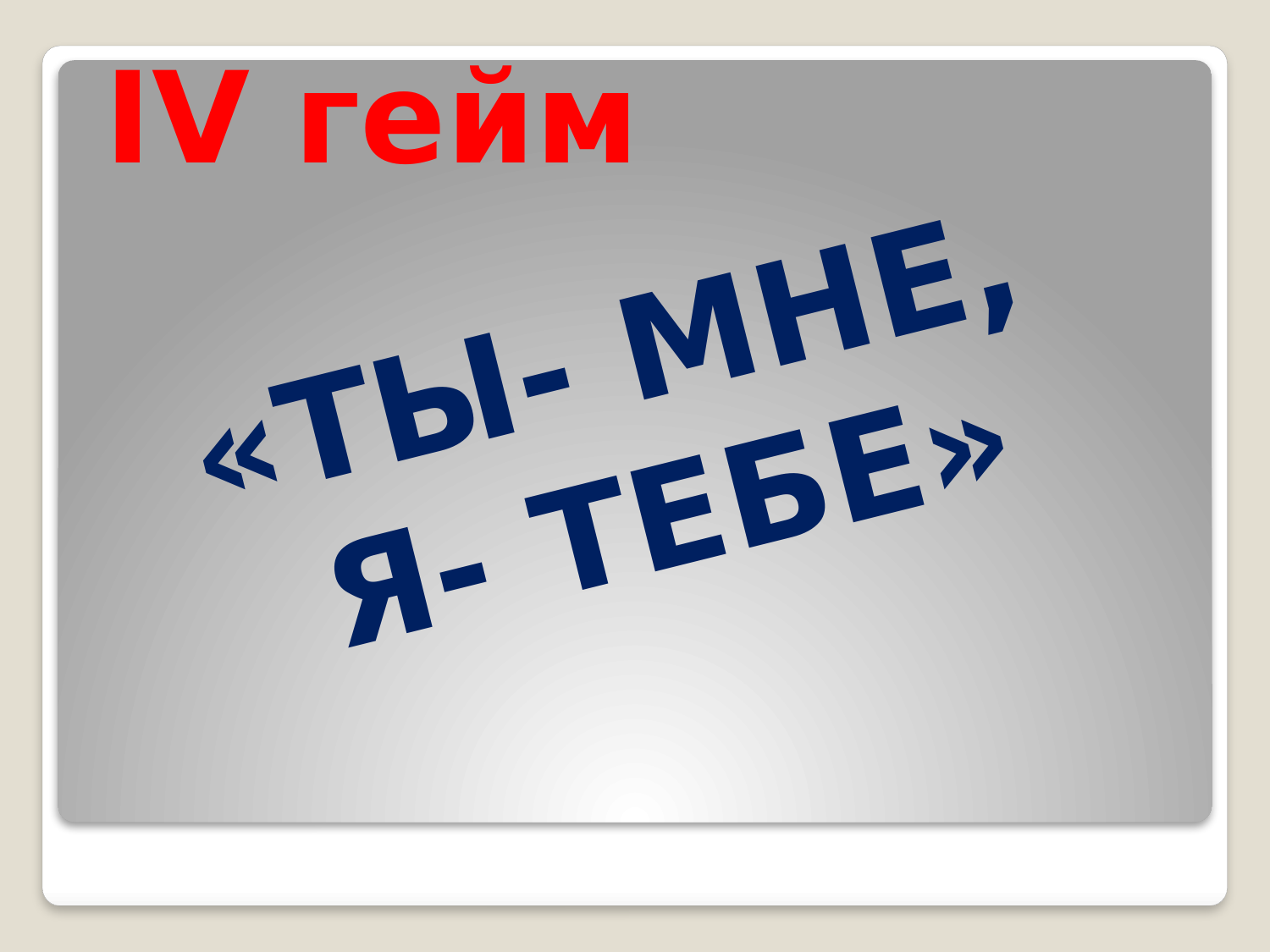

IV гейм

«Ты- мне,
 я- тебе»
#